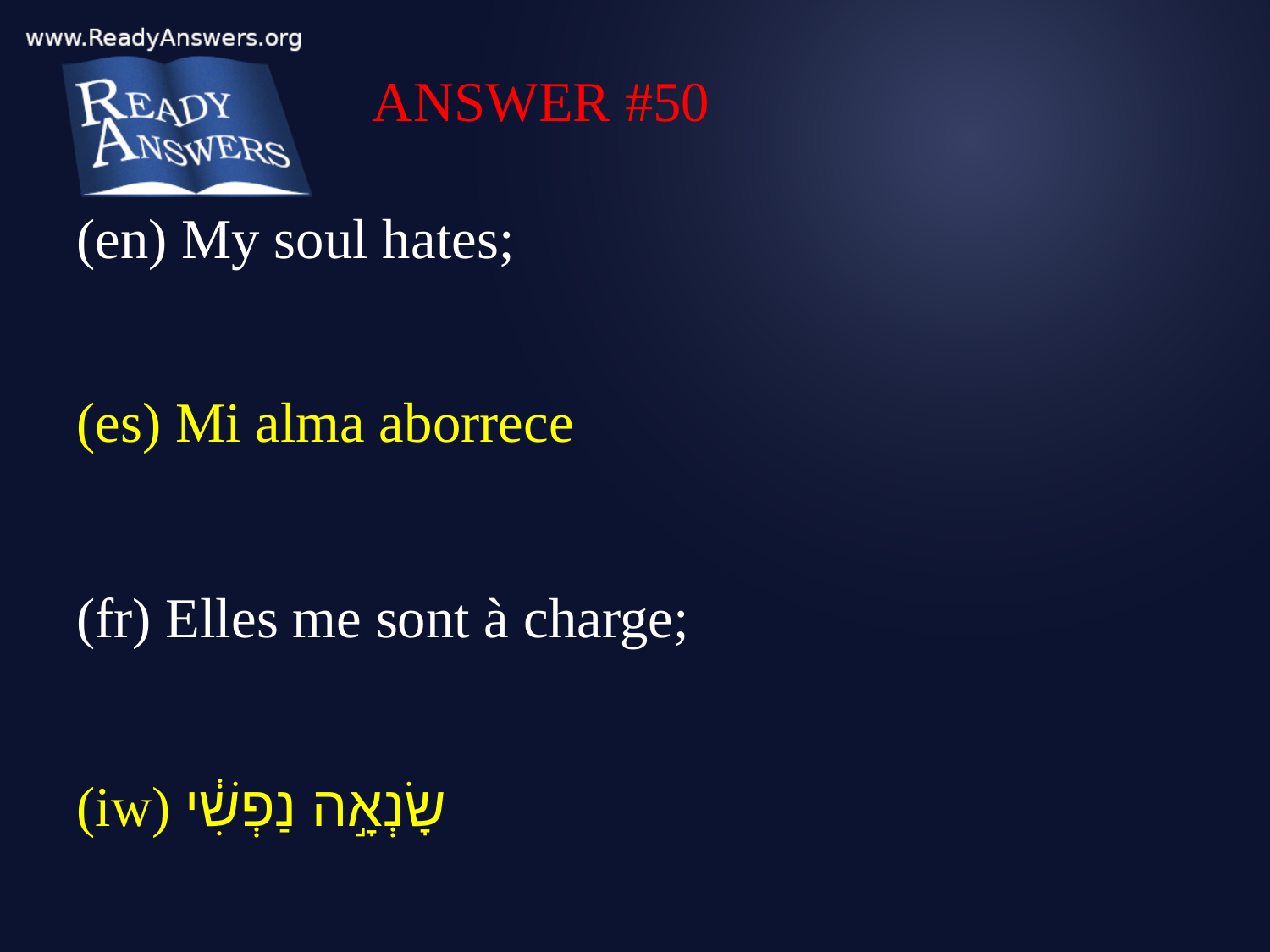

ANSWER #50
(en) My soul hates;
(es) Mi alma aborrece
(fr) Elles me sont à charge;
(iw) שָׂנְאָ֣ה נַפְשִׁ֔י